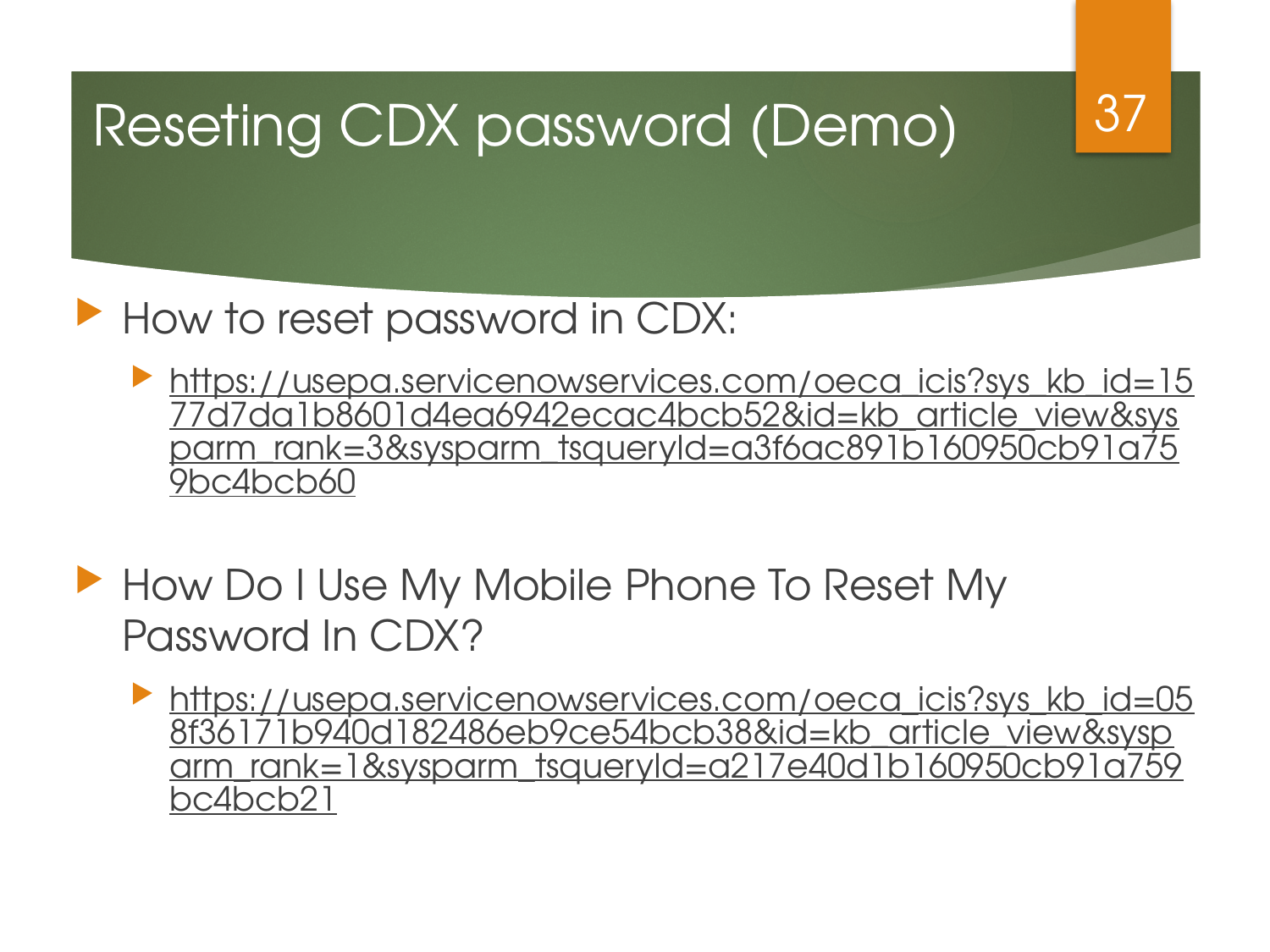

37
# Reseting CDX password (Demo)
How to reset password in CDX:
https://usepa.servicenowservices.com/oeca_icis?sys_kb_id=1577d7da1b8601d4ea6942ecac4bcb52&id=kb_article_view&sysparm_rank=3&sysparm_tsqueryId=a3f6ac891b160950cb91a759bc4bcb60
How Do I Use My Mobile Phone To Reset My Password In CDX?
https://usepa.servicenowservices.com/oeca_icis?sys_kb_id=058f36171b940d182486eb9ce54bcb38&id=kb_article_view&sysparm_rank=1&sysparm_tsqueryId=a217e40d1b160950cb91a759bc4bcb21